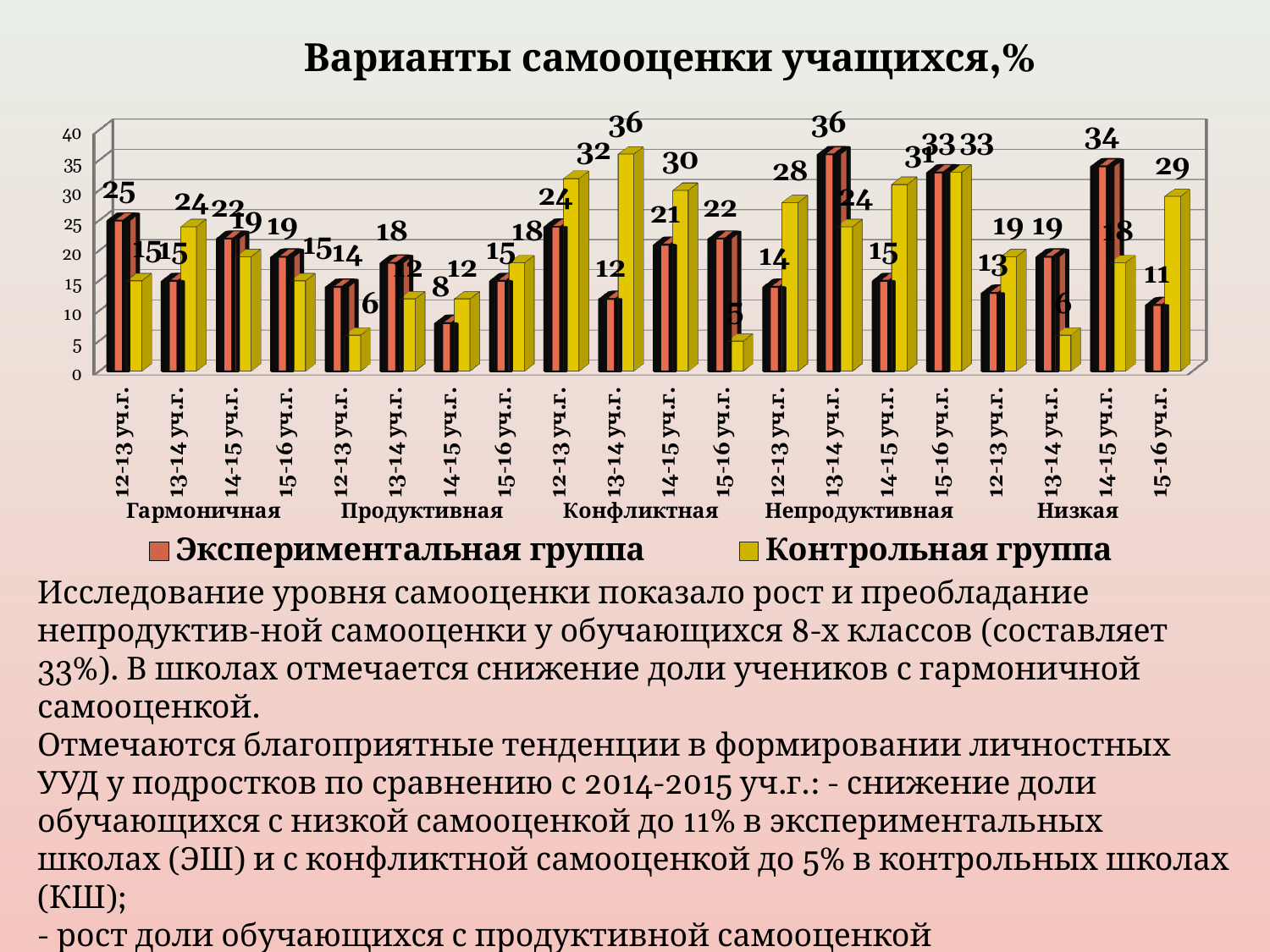

Варианты самооценки учащихся,%

[unsupported chart]

Исследование уровня самооценки показало рост и преобладание непродуктив-ной самооценки у обучающихся 8-х классов (составляет 33%). В школах отмечается снижение доли учеников с гармоничной самооценкой.
Отмечаются благоприятные тенденции в формировании личностных УУД у подростков по сравнению с 2014-2015 уч.г.: - снижение доли обучающихся с низкой самооценкой до 11% в экспериментальных школах (ЭШ) и с конфликтной самооценкой до 5% в контрольных школах (КШ);
- рост доли обучающихся с продуктивной самооценкой (сбалансированным отношением к различным сторонам своей личности) на 7%  в ЭШ и на 6%  в КШ.